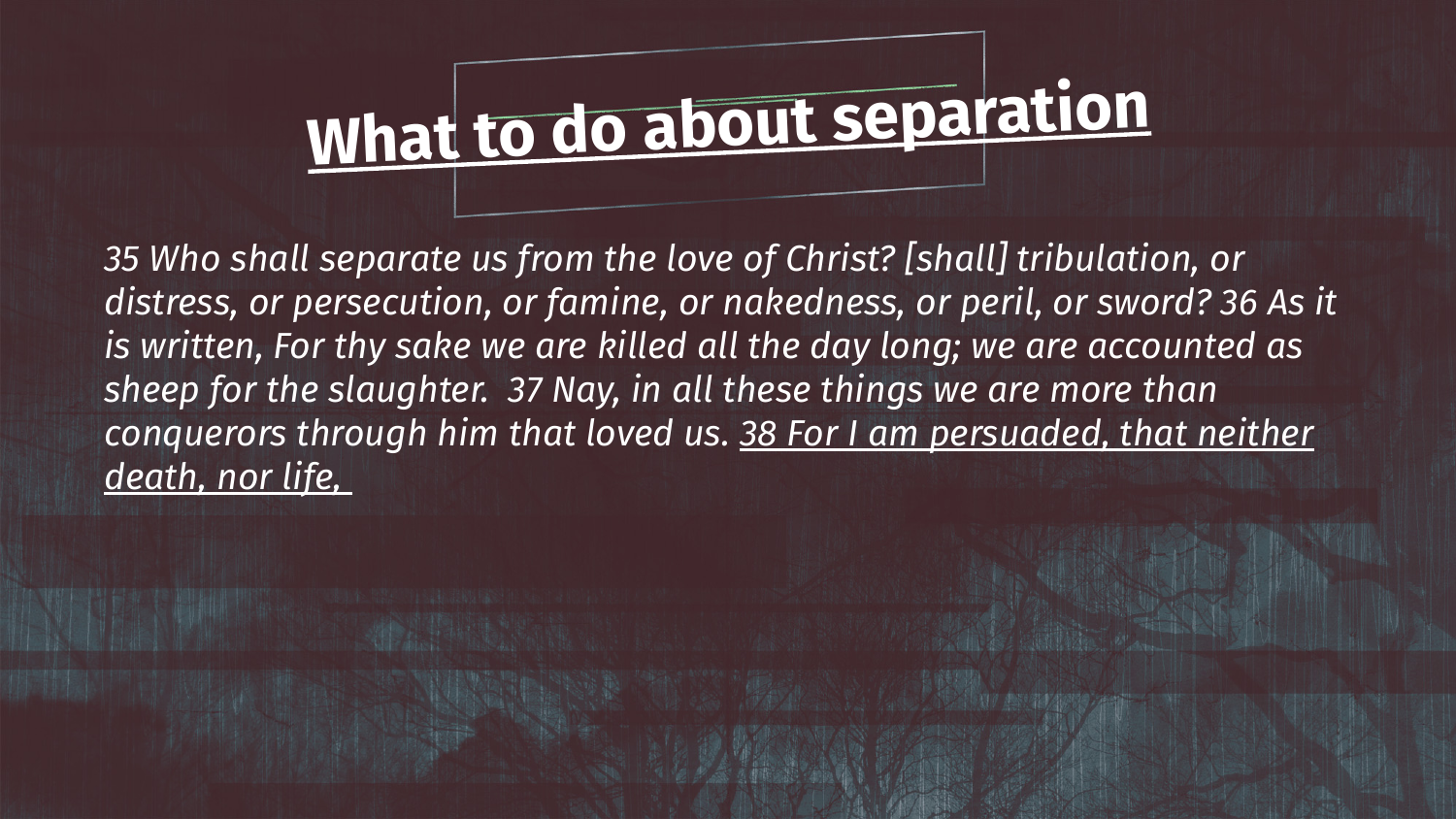

What to do about separation

35 Who shall separate us from the love of Christ? [shall] tribulation, or distress, or persecution, or famine, or nakedness, or peril, or sword? 36 As it is written, For thy sake we are killed all the day long; we are accounted as sheep for the slaughter.  37 Nay, in all these things we are more than conquerors through him that loved us. 38 For I am persuaded, that neither death, nor life,